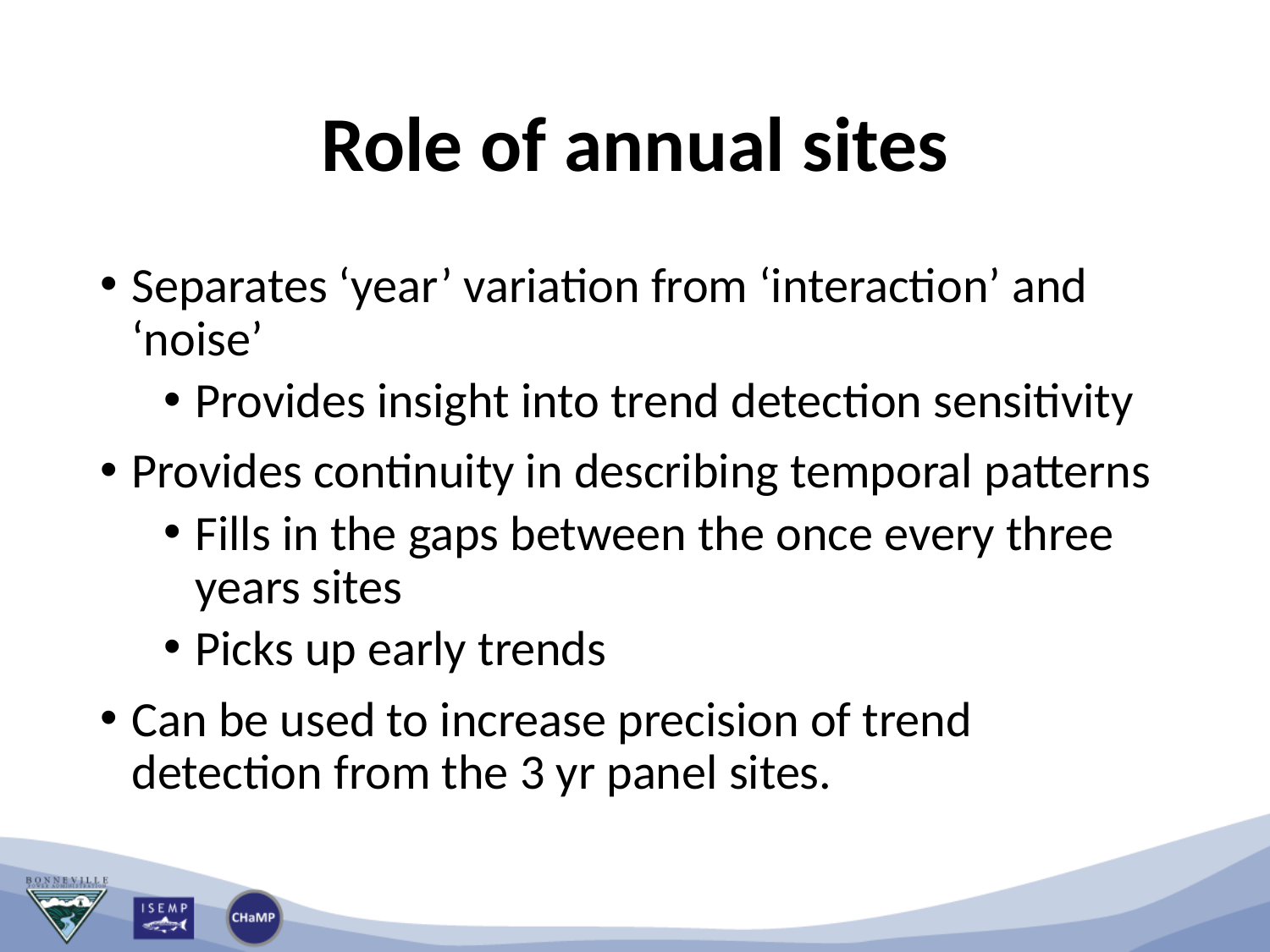

# Role of annual sites
Separates ‘year’ variation from ‘interaction’ and ‘noise’
Provides insight into trend detection sensitivity
Provides continuity in describing temporal patterns
Fills in the gaps between the once every three years sites
Picks up early trends
Can be used to increase precision of trend detection from the 3 yr panel sites.